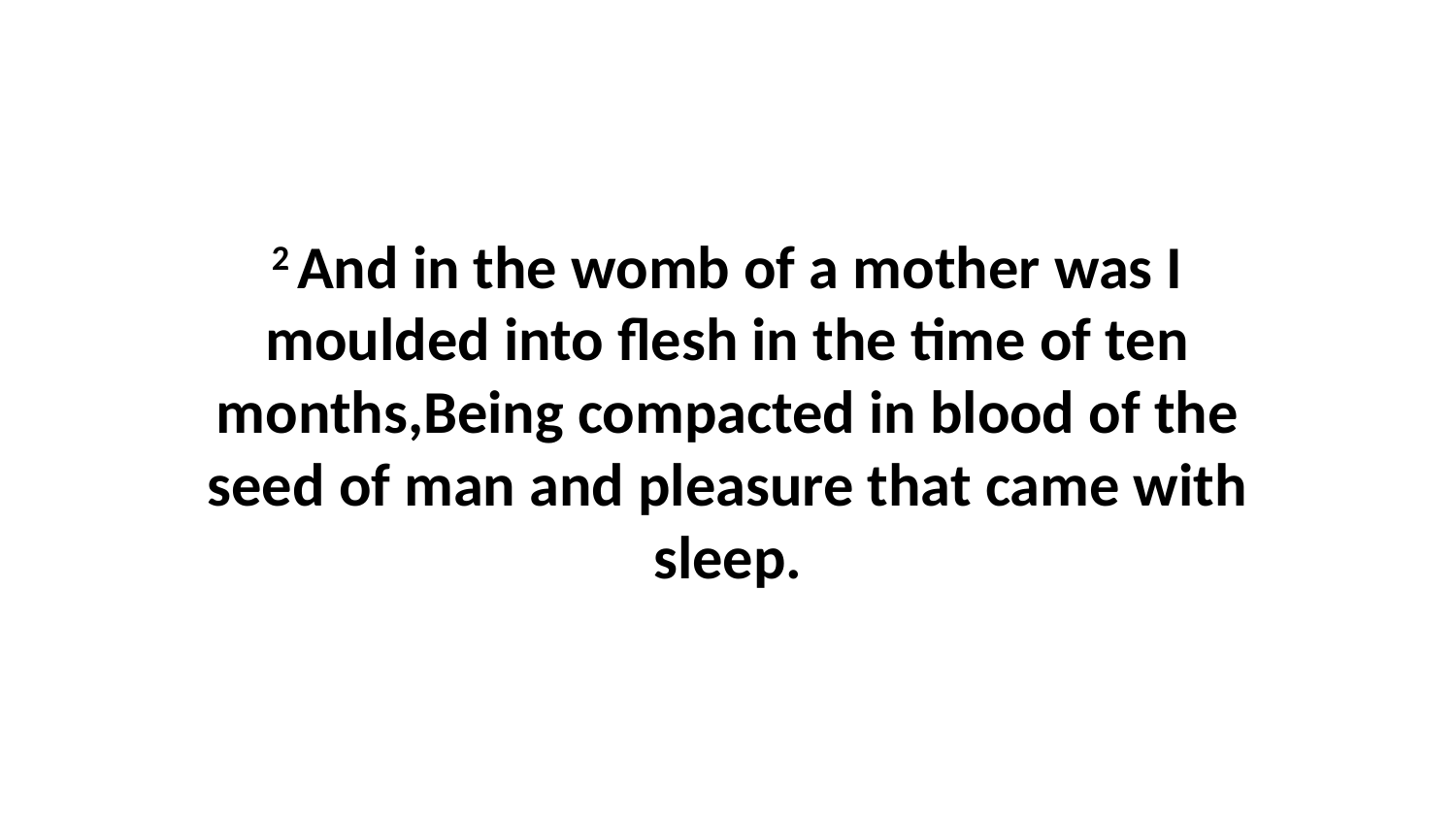

2 And in the womb of a mother was I moulded into flesh in the time of ten months,Being compacted in blood of the seed of man and pleasure that came with sleep.